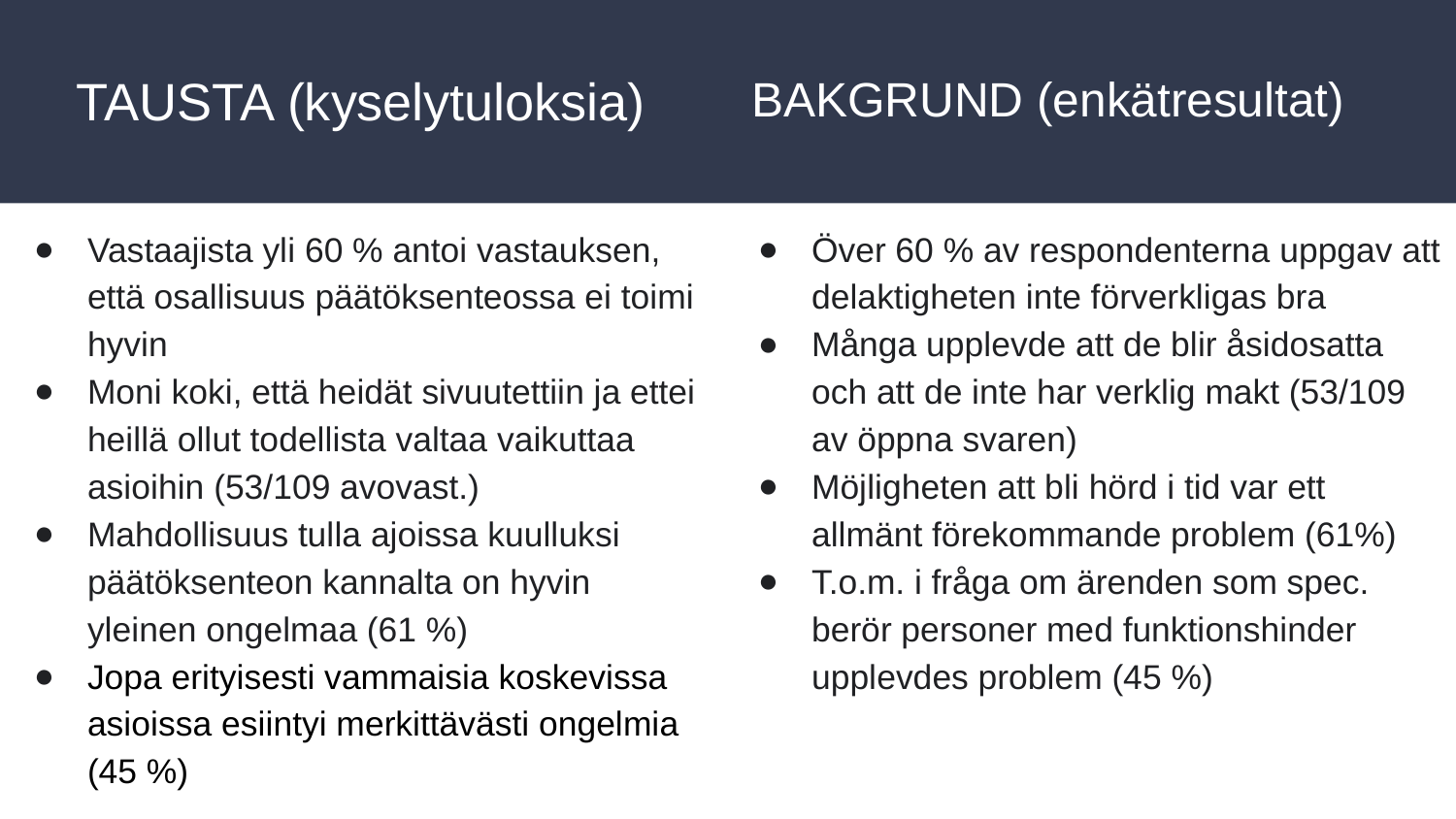

# TAUSTA (kyselytuloksia)
BAKGRUND (enkätresultat)
Vastaajista yli 60 % antoi vastauksen, että osallisuus päätöksenteossa ei toimi hyvin
Moni koki, että heidät sivuutettiin ja ettei heillä ollut todellista valtaa vaikuttaa asioihin (53/109 avovast.)
Mahdollisuus tulla ajoissa kuulluksi päätöksenteon kannalta on hyvin yleinen ongelmaa (61 %)
Jopa erityisesti vammaisia koskevissa asioissa esiintyi merkittävästi ongelmia (45 %)

Över 60 % av respondenterna uppgav att delaktigheten inte förverkligas bra
Många upplevde att de blir åsidosatta och att de inte har verklig makt (53/109 av öppna svaren)
Möjligheten att bli hörd i tid var ett allmänt förekommande problem (61%)
T.o.m. i fråga om ärenden som spec. berör personer med funktionshinder upplevdes problem (45 %)